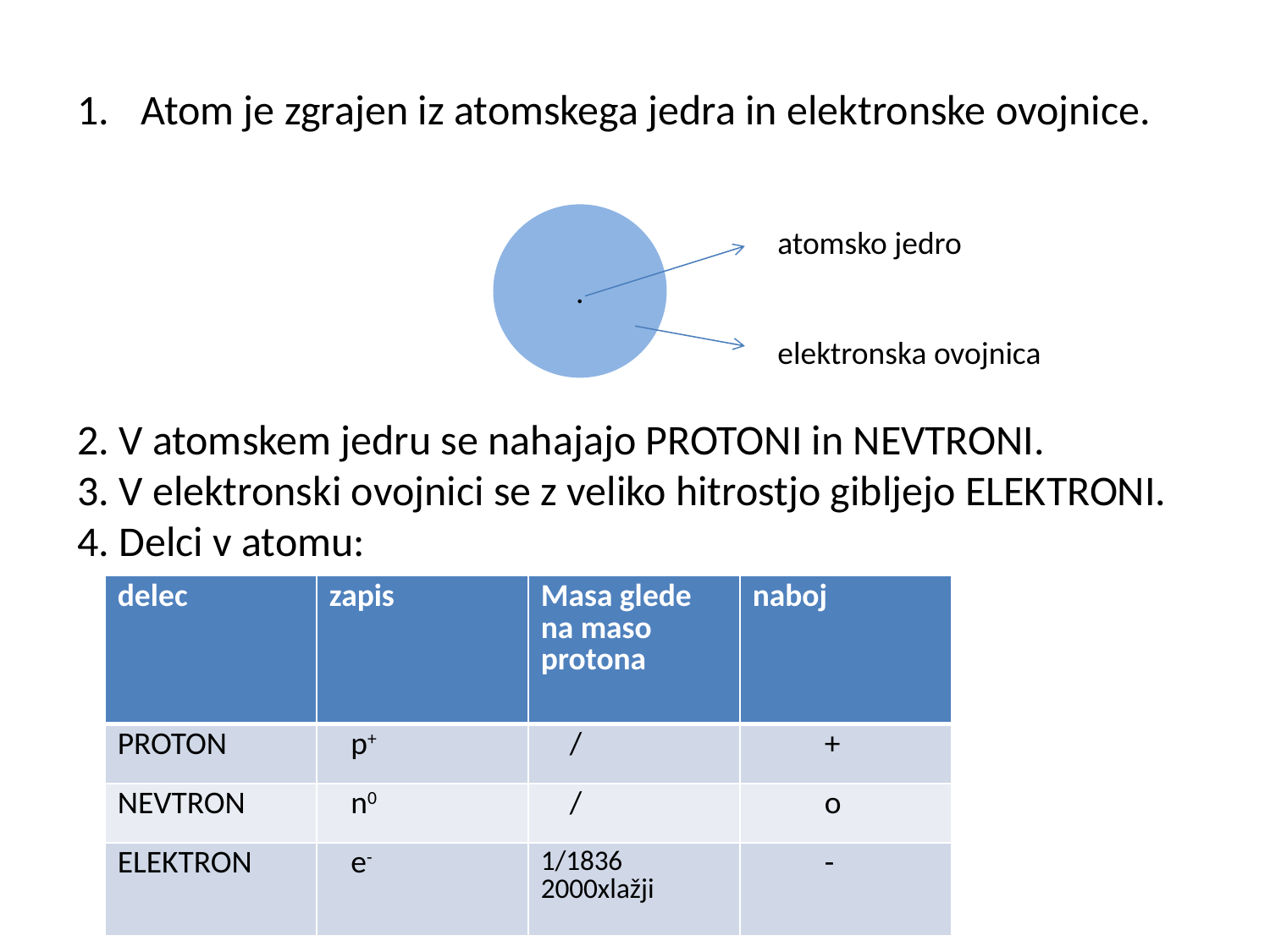

Atom je zgrajen iz atomskega jedra in elektronske ovojnice.

.
atomsko jedro
elektronska ovojnica
2. V atomskem jedru se nahajajo PROTONI in NEVTRONI.
3. V elektronski ovojnici se z veliko hitrostjo gibljejo ELEKTRONI.
4. Delci v atomu:

| delec | zapis | Masa glede na maso protona | naboj |
| --- | --- | --- | --- |
| PROTON | p+ | / | + |
| NEVTRON | n0 | / | o |
| ELEKTRON | e- | 1/1836 2000xlažji | - |